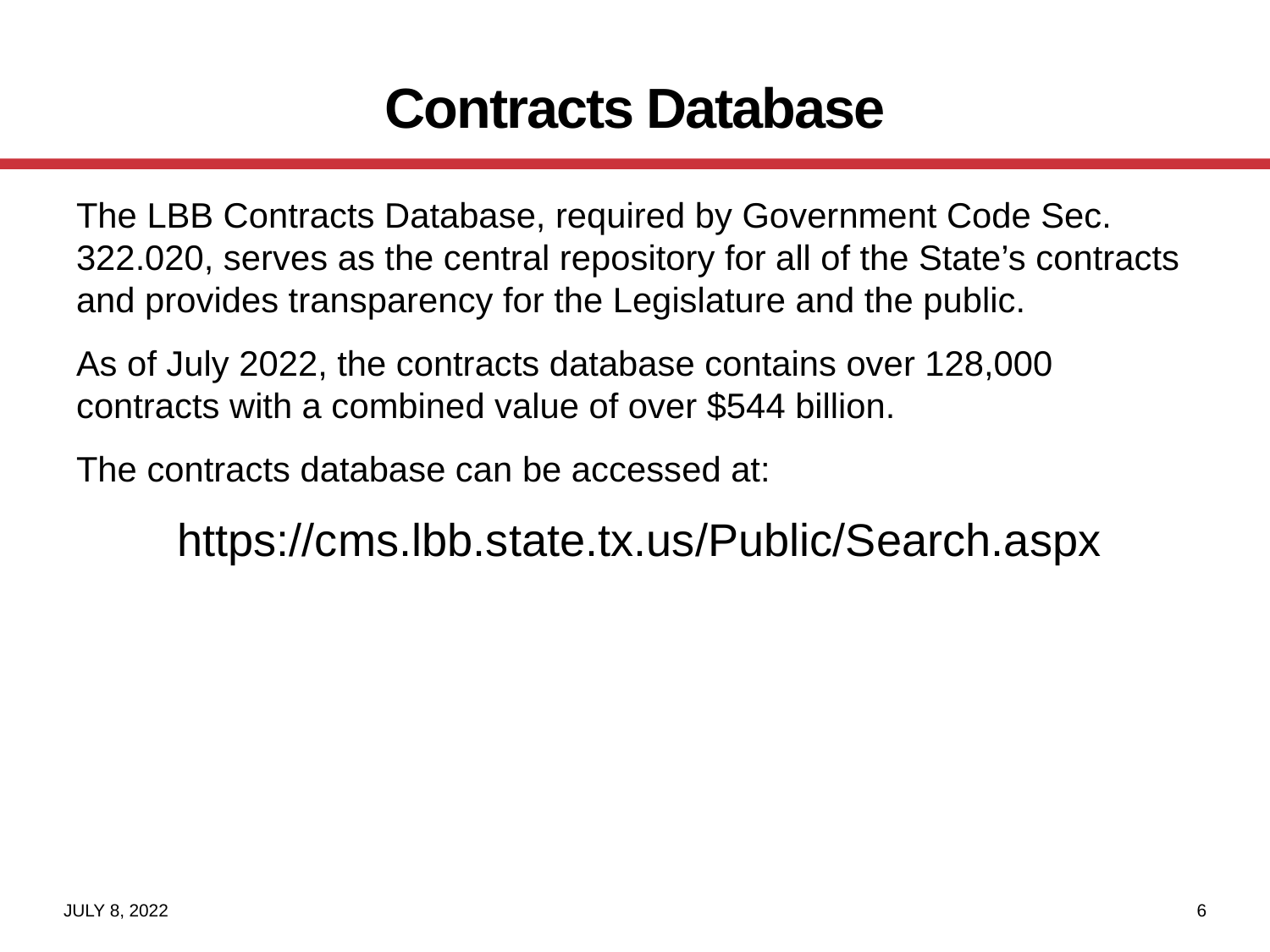

# Contracts Database
The LBB Contracts Database, required by Government Code Sec. 322.020, serves as the central repository for all of the State’s contracts and provides transparency for the Legislature and the public.
As of July 2022, the contracts database contains over 128,000 contracts with a combined value of over $544 billion.
The contracts database can be accessed at:
 https://cms.lbb.state.tx.us/Public/Search.aspx

July 8, 2022
6